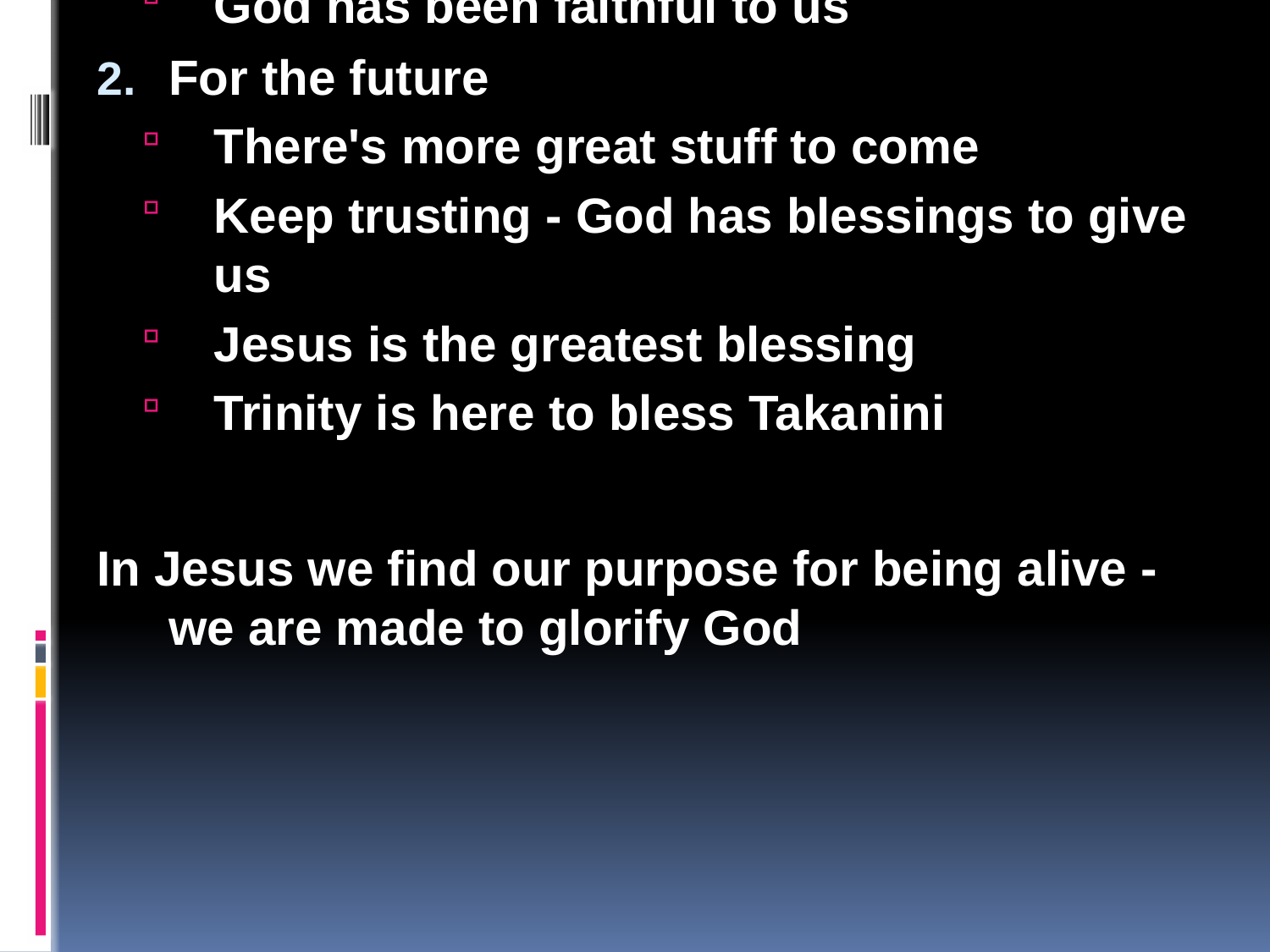

Who will get the glory if the All Blacks win? The coach

Today, we should be giving glory to God - because we're here
God is worthy of all praise for everything
For what?
For the past
God's love and faithfulness
David has no doubts about God - God has not let him down
Other people trusted in themselves and mocked David
God has been faithful to us
For the future
There's more great stuff to come
Keep trusting - God has blessings to give us
Jesus is the greatest blessing
Trinity is here to bless Takanini

In Jesus we find our purpose for being alive - we are made to glorify God